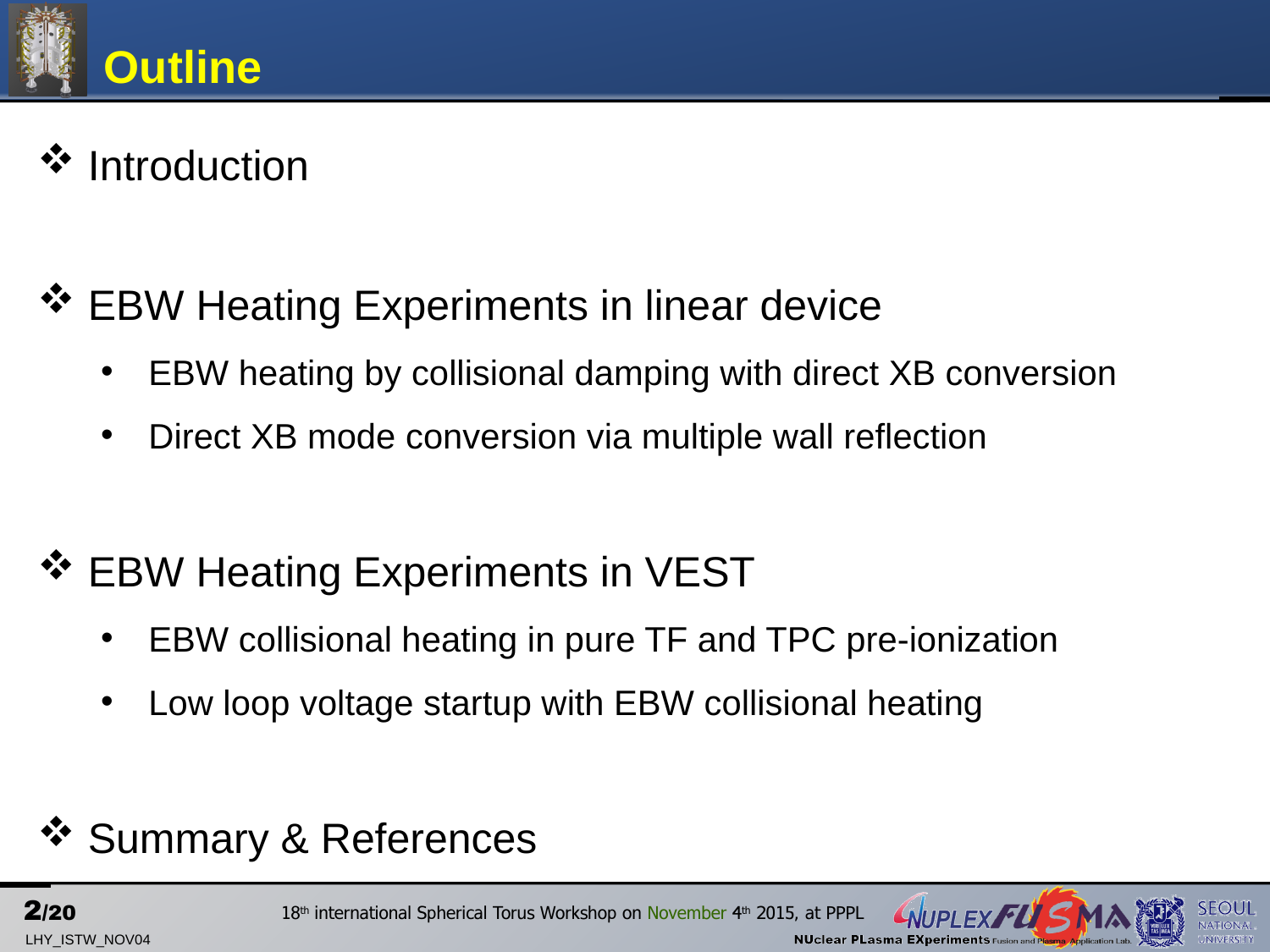

# Outline
 Introduction

 EBW Heating Experiments in linear device
EBW heating by collisional damping with direct XB conversion
Direct XB mode conversion via multiple wall reflection

 EBW Heating Experiments in VEST
EBW collisional heating in pure TF and TPC pre-ionization
Low loop voltage startup with EBW collisional heating

 Summary & References